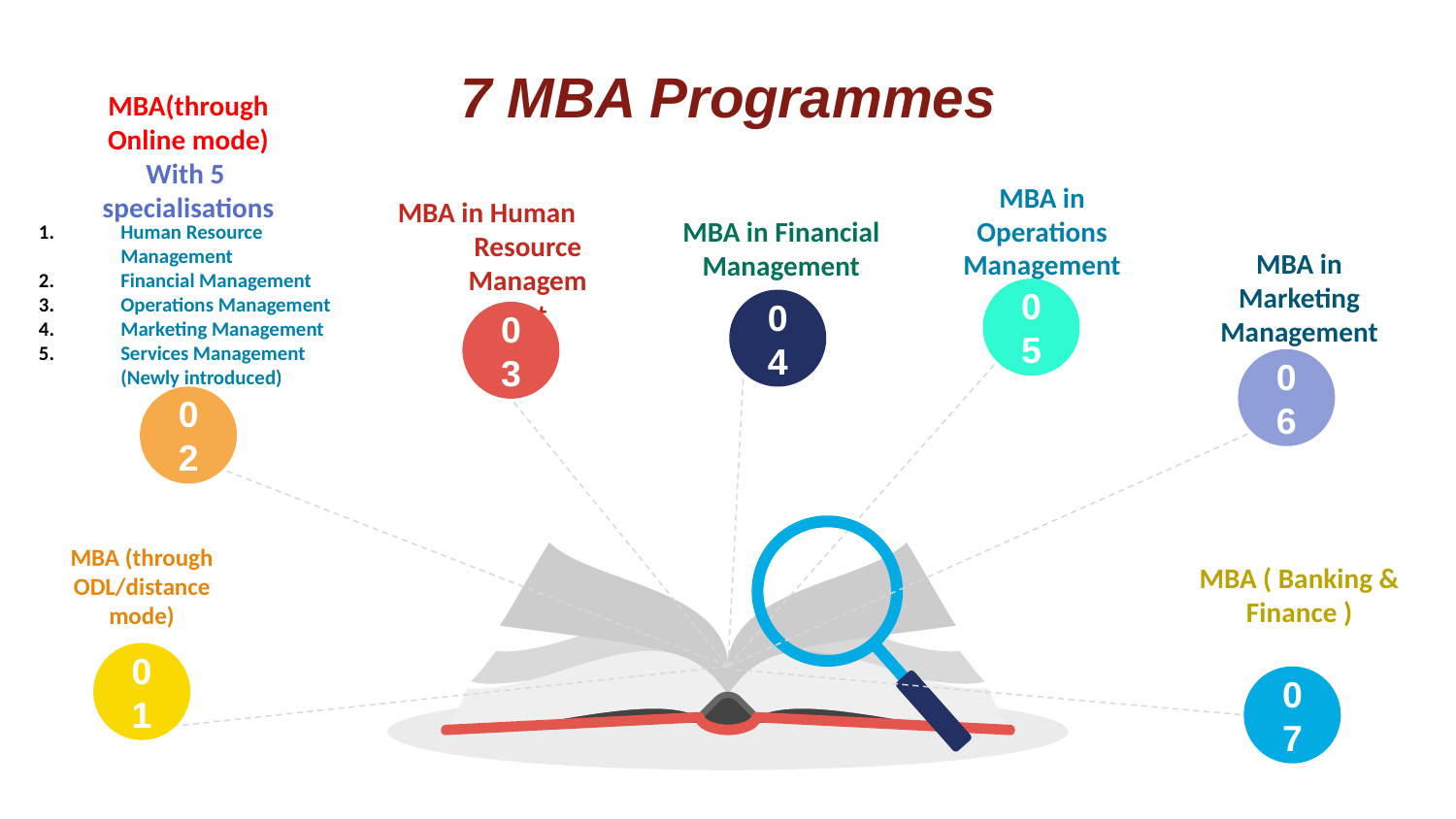

# 7 MBA Programmes
MBA(through Online mode)
With 5  specialisations
Human Resource Management
Financial Management
Operations Management
Marketing Management
Services Management (Newly introduced)
02
MBA in Operations Management
05

MBA in Human Resource Management

03
MBA in Financial Management
04

MBA in Marketing Management
06

MBA (through ODL/distance mode)

01

MBA ( Banking & Finance )

07